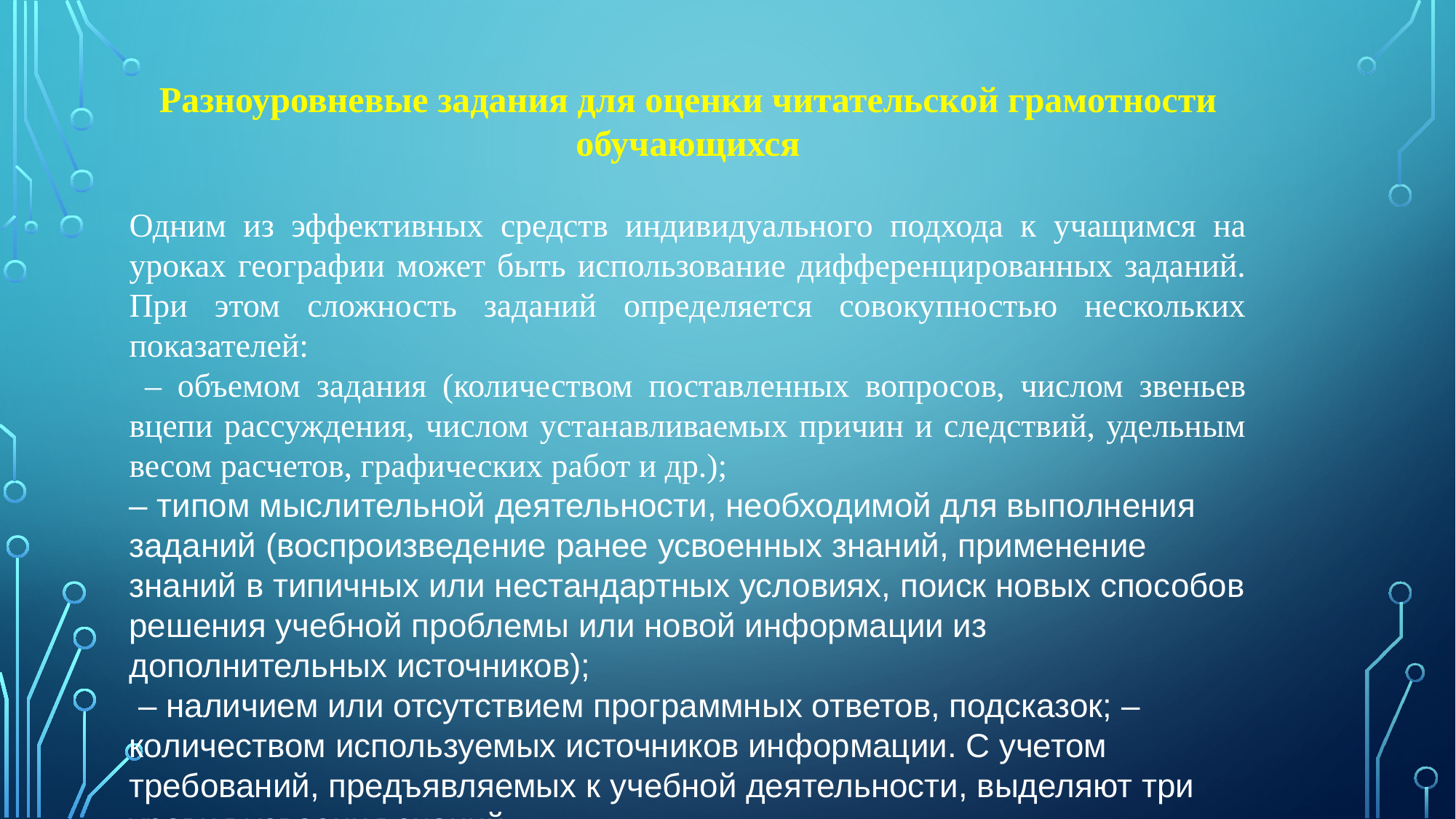

Разноуровневые задания для оценки читательской грамотности обучающихся

Одним из эффективных средств индивидуального подхода к учащимся на уроках географии может быть использование дифференцированных заданий. При этом сложность заданий определяется совокупностью нескольких показателей:
 – объемом задания (количеством поставленных вопросов, числом звеньев вцепи рассуждения, числом устанавливаемых причин и следствий, удельным весом расчетов, графических работ и др.);
– типом мыслительной деятельности, необходимой для выполнения заданий (воспроизведение ранее усвоенных знаний, применение знаний в типичных или нестандартных условиях, поиск новых способов решения учебной проблемы или новой информации из дополнительных источников);
 – наличием или отсутствием программных ответов, подсказок; – количеством используемых источников информации. С учетом требований, предъявляемых к учебной деятельности, выделяют три уровня усвоения знаний